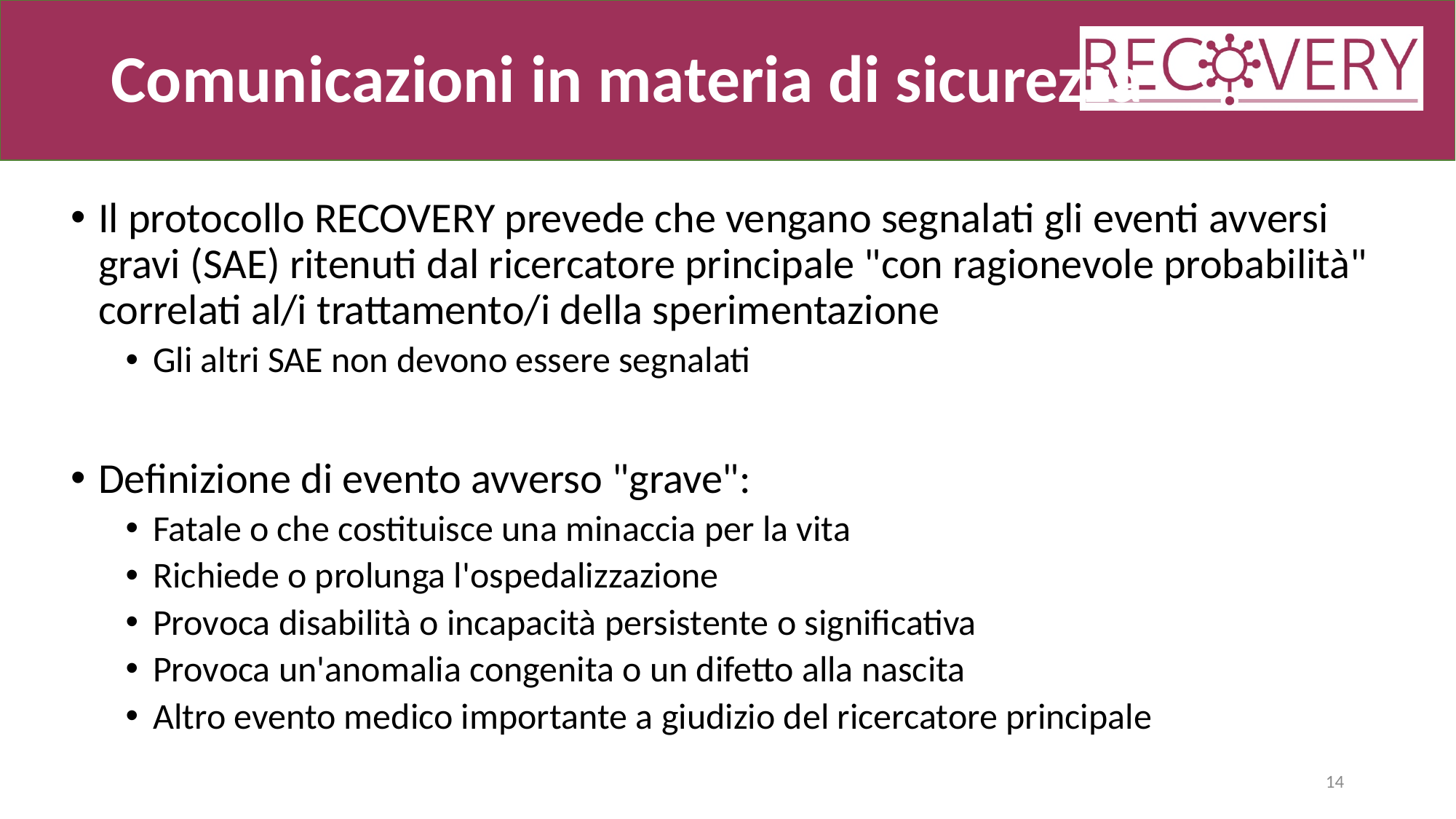

# Comunicazioni in materia di sicurezza
Il protocollo RECOVERY prevede che vengano segnalati gli eventi avversi gravi (SAE) ritenuti dal ricercatore principale "con ragionevole probabilità" correlati al/i trattamento/i della sperimentazione
Gli altri SAE non devono essere segnalati

Definizione di evento avverso "grave":
Fatale o che costituisce una minaccia per la vita
Richiede o prolunga l'ospedalizzazione
Provoca disabilità o incapacità persistente o significativa
Provoca un'anomalia congenita o un difetto alla nascita
Altro evento medico importante a giudizio del ricercatore principale
14